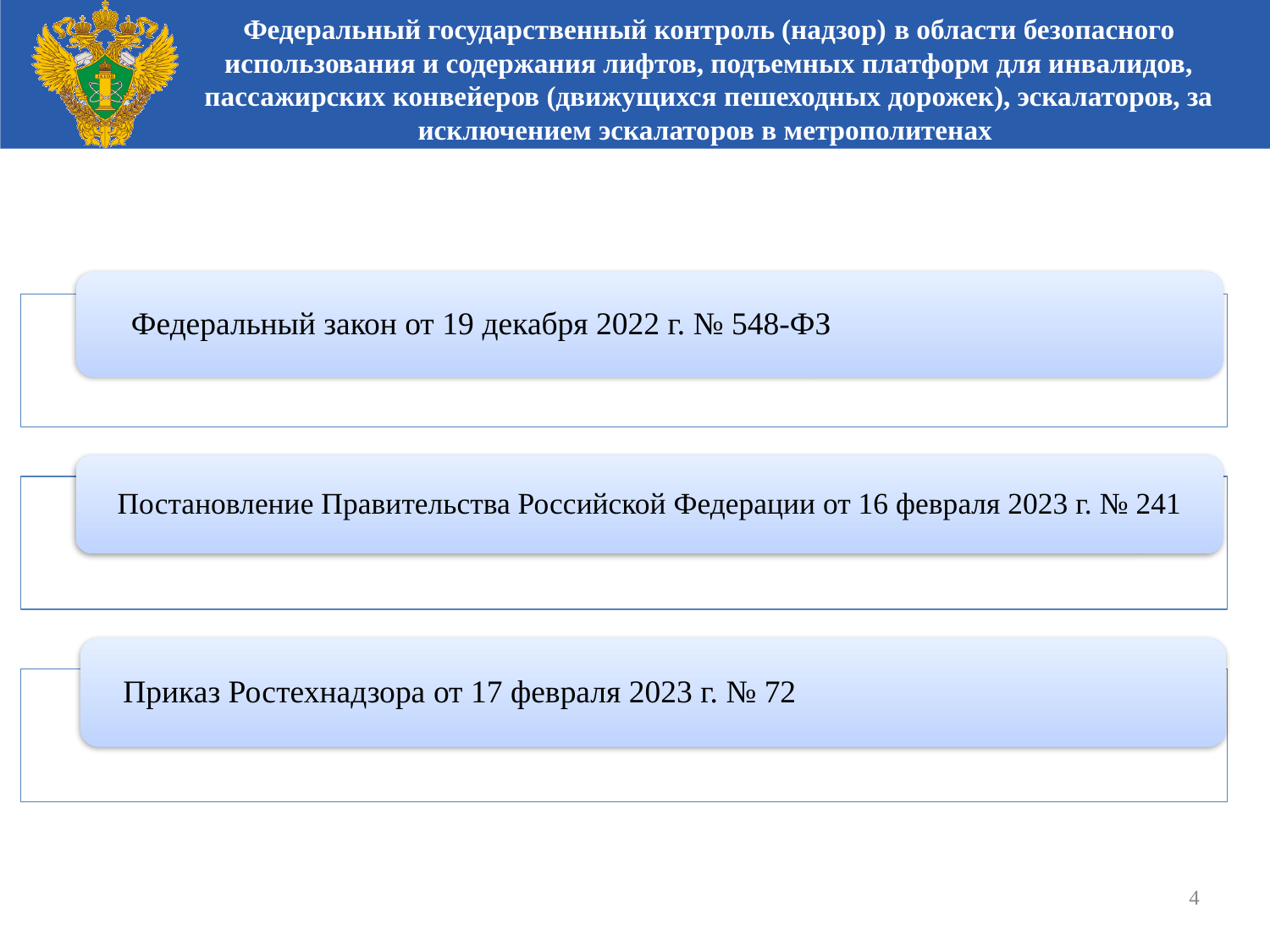

# Федеральный государственный контроль (надзор) в области безопасного использования и содержания лифтов, подъемных платформ для инвалидов, пассажирских конвейеров (движущихся пешеходных дорожек), эскалаторов, за исключением эскалаторов в метрополитенах
Федеральный закон от 19 декабря 2022 г. № 548-ФЗ
Постановление Правительства Российской Федерации от 16 февраля 2023 г. № 241
Приказ Ростехнадзора от 17 февраля 2023 г. № 72
4